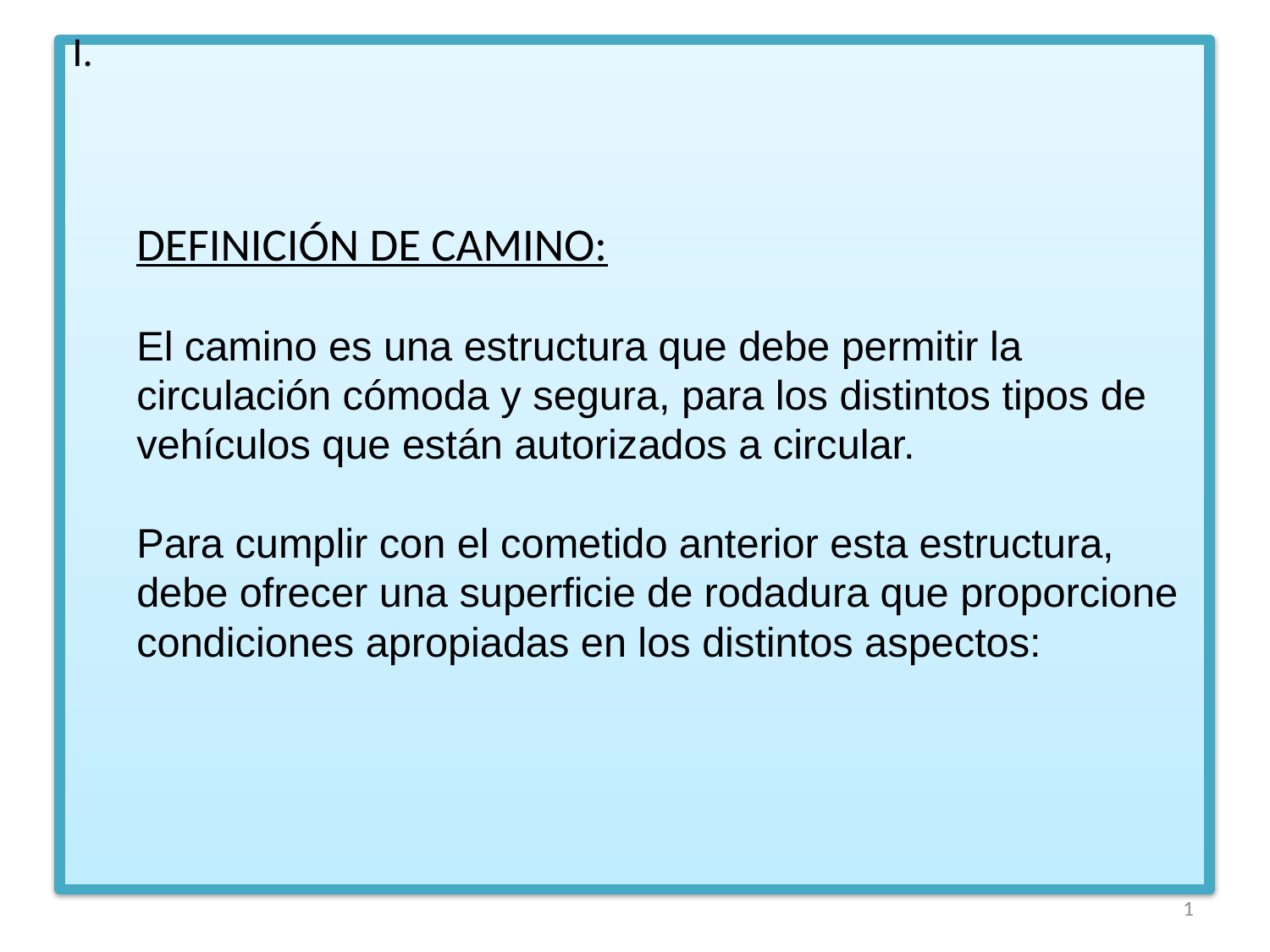

# DEFINICIÓN DE CAMINO: El camino es una estructura que debe permitir la circulación cómoda y segura, para los distintos tipos de vehículos que están autorizados a circular. Para cumplir con el cometido anterior esta estructura, debe ofrecer una superficie de rodadura que proporcione condiciones apropiadas en los distintos aspectos:
1